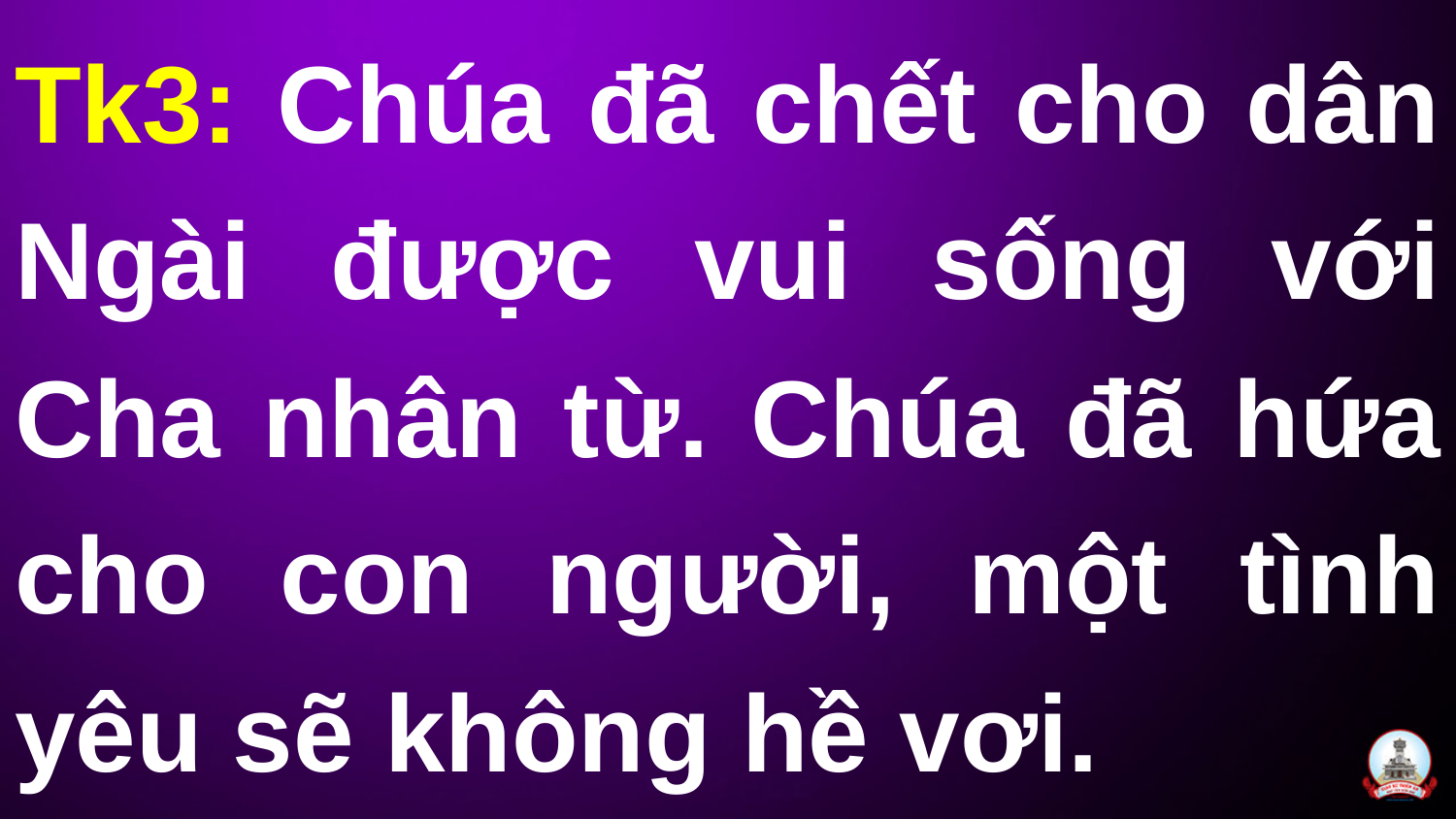

Tk3: Chúa đã chết cho dân Ngài được vui sống với Cha nhân từ. Chúa đã hứa cho con người, một tình yêu sẽ không hề vơi.